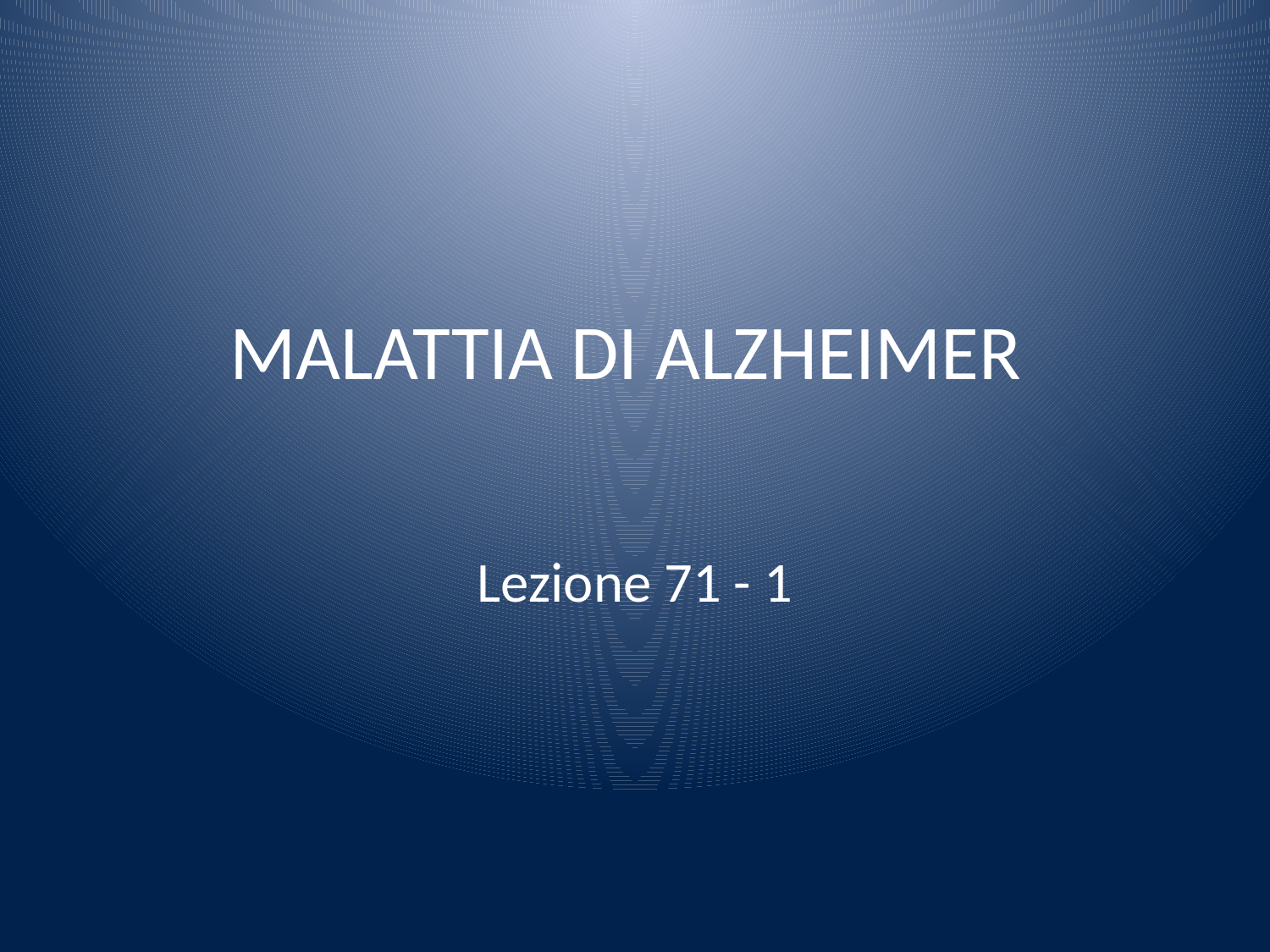

# MALATTIA DI ALZHEIMER
Lezione 71 - 1